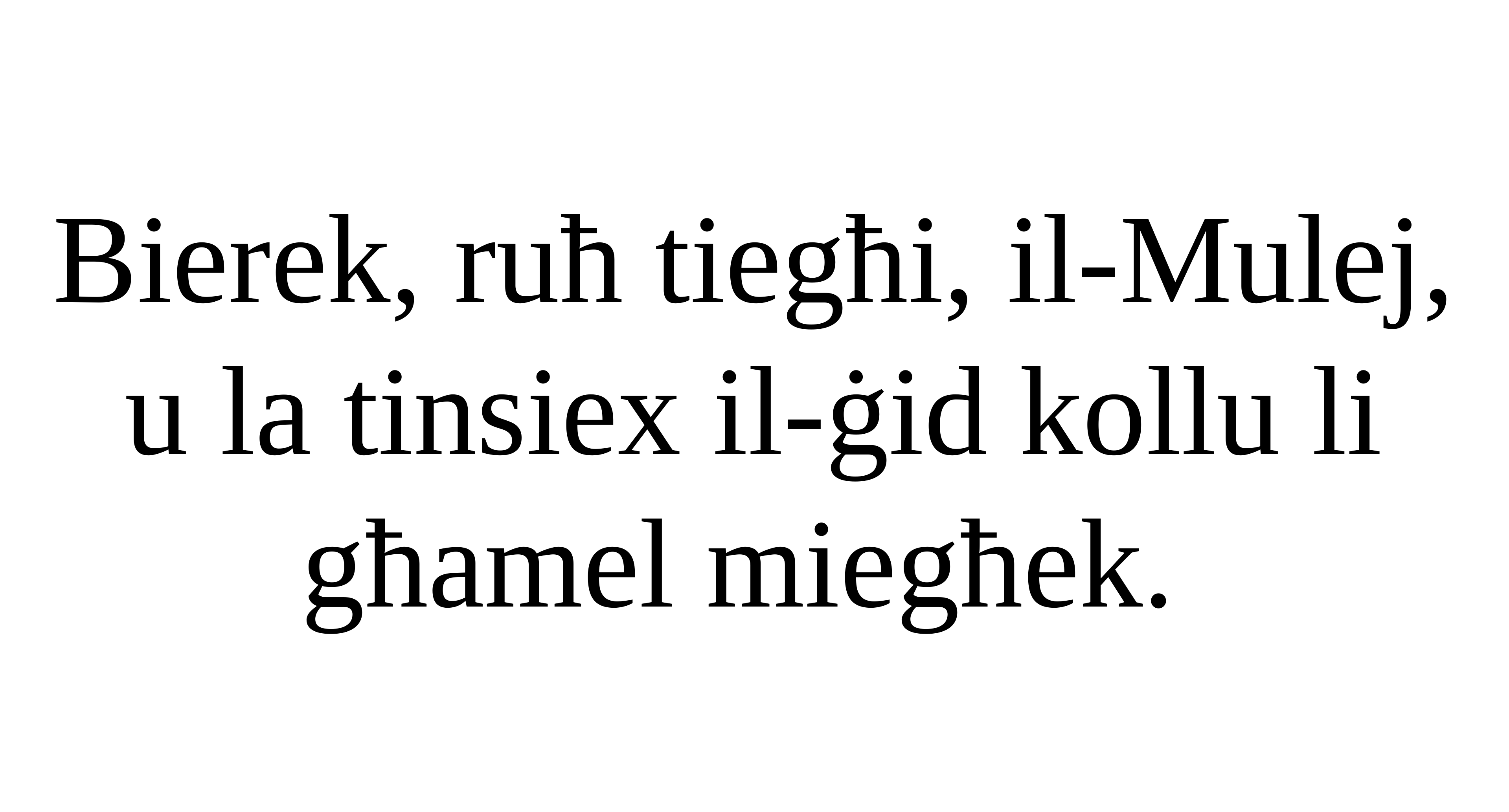

Bierek, ruħ tiegħi, il-Mulej,
u la tinsiex il-ġid kollu li għamel miegħek.